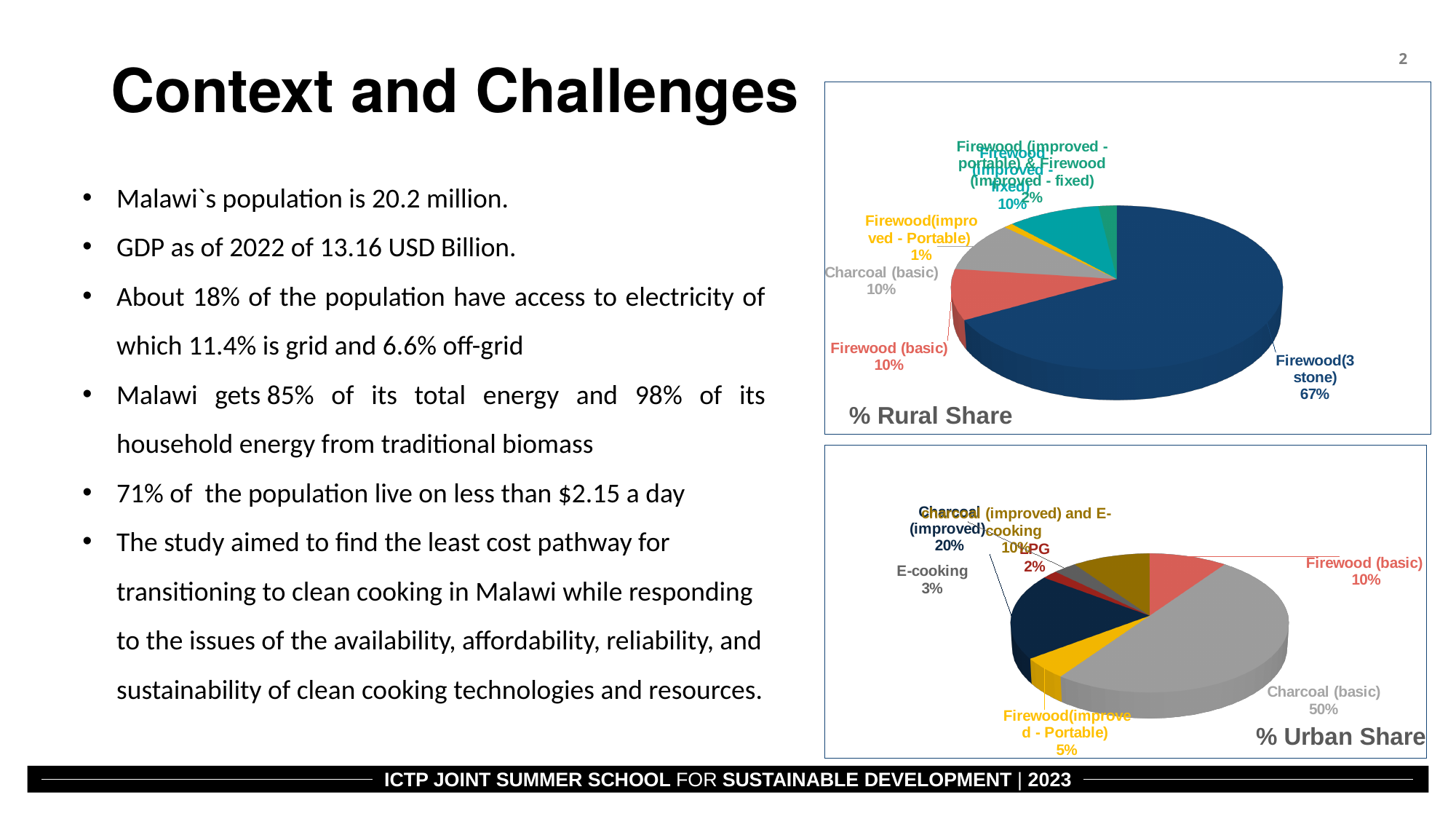

# Context and Challenges

[unsupported chart]

Malawi`s population is 20.2 million.
GDP as of 2022 of 13.16 USD Billion.
About 18% of the population have access to electricity of which 11.4% is grid and 6.6% off-grid
Malawi gets 85% of its total energy and 98% of its household energy from traditional biomass
71% of  the population live on less than $2.15 a day
The study aimed to find the least cost pathway for transitioning to clean cooking in Malawi while responding to the issues of the availability, affordability, reliability, and sustainability of clean cooking technologies and resources.

[unsupported chart]